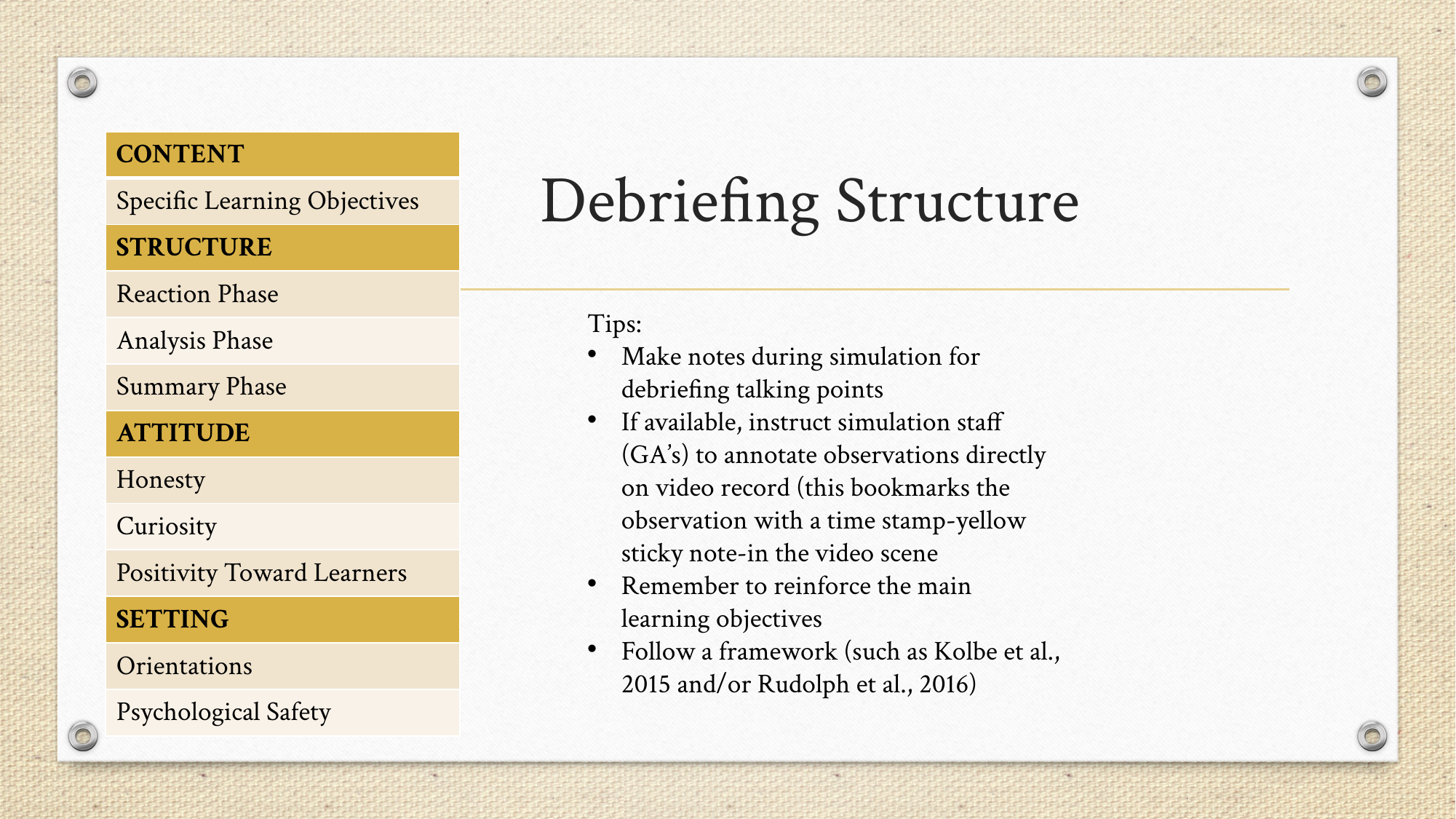

# Debriefing Structure
| CONTENT |
| --- |
| Specific Learning Objectives |
| STRUCTURE |
| Reaction Phase |
| Analysis Phase |
| Summary Phase |
| ATTITUDE |
| Honesty |
| Curiosity |
| Positivity Toward Learners |
| SETTING |
| Orientations |
| Psychological Safety |
Tips:
Make notes during simulation for debriefing talking points
If available, instruct simulation staff (GA’s) to annotate observations directly on video record (this bookmarks the observation with a time stamp-yellow sticky note-in the video scene
Remember to reinforce the main learning objectives
Follow a framework (such as Kolbe et al., 2015 and/or Rudolph et al., 2016)
P. Sadlon 2019